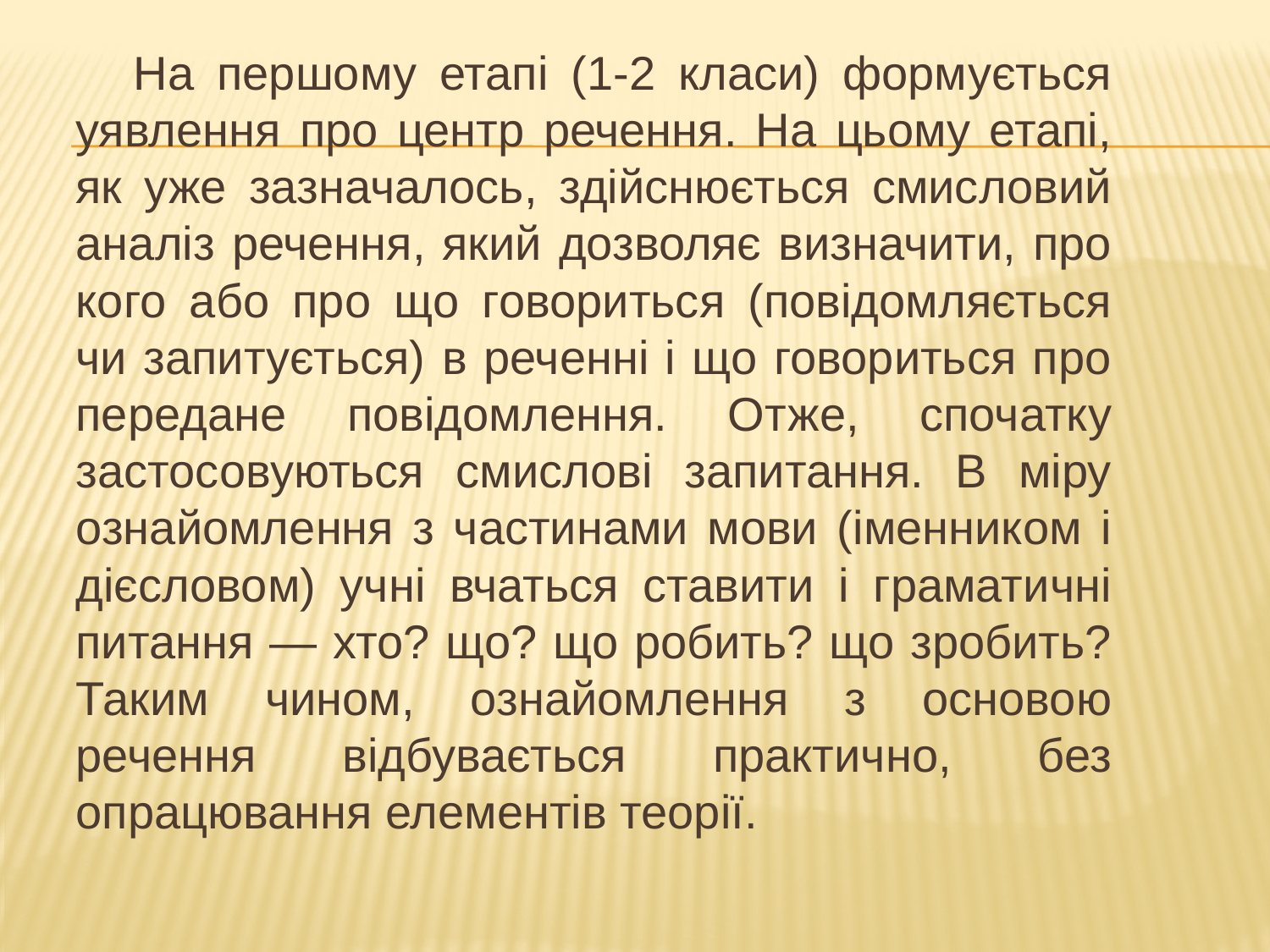

На першому етапі (1-2 класи) формується уявлення про центр речення. На цьому етапі, як уже зазначалось, здійснюється смисловий аналіз речення, який дозволяє визначити, про кого або про що говориться (повідомляється чи запитується) в реченні і що говориться про передане повідомлення. Отже, спочатку застосовуються смислові запитання. В міру ознайомлення з частинами мови (іменником і дієсловом) учні вчаться ставити і граматичні питання — хто? що? що робить? що зробить? Таким чином, ознайомлення з основою речення відбувається практично, без опрацювання елементів теорії.